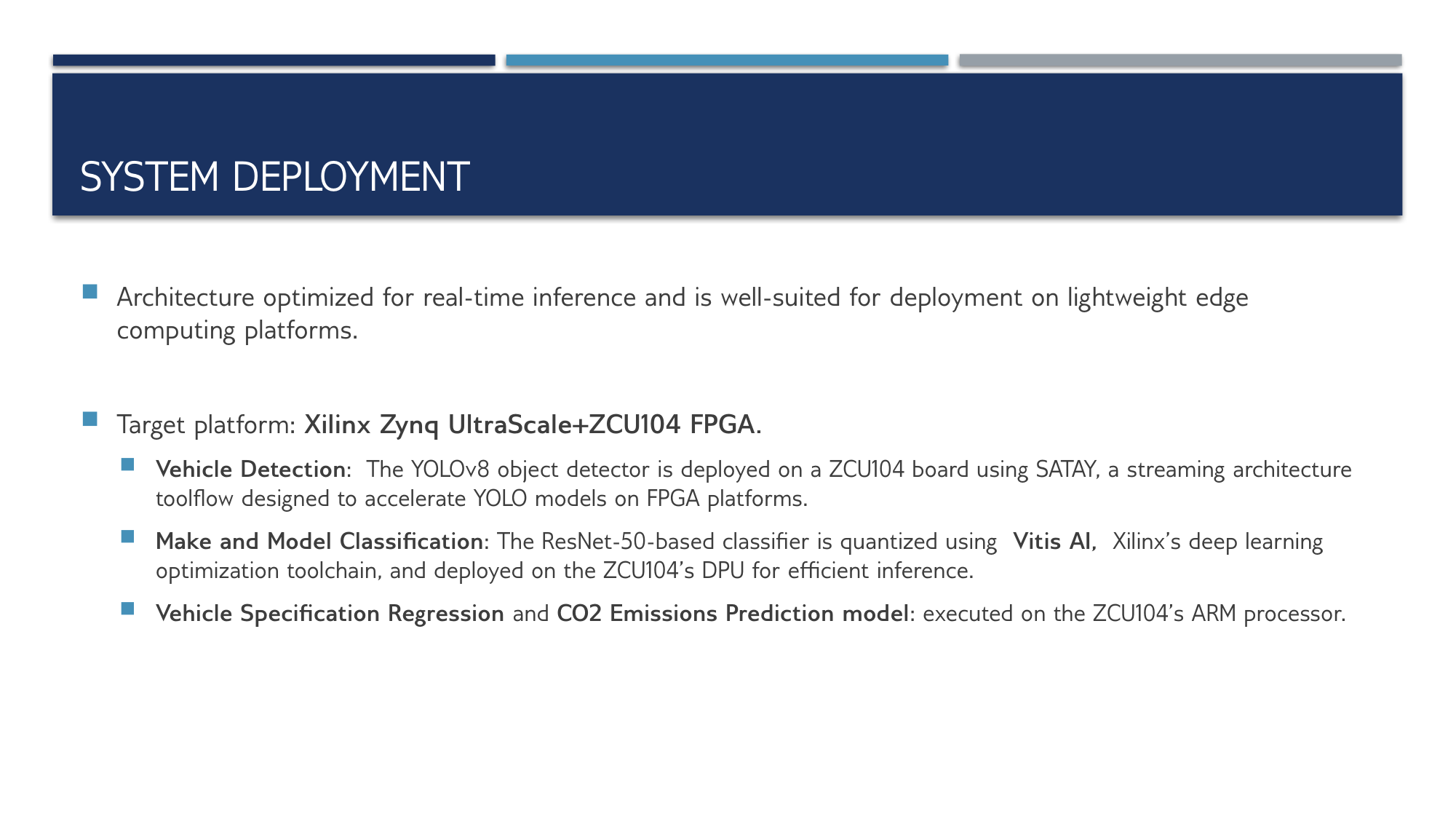

# SYSTEM Deployment
Architecture optimized for real-time inference and is well-suited for deployment on lightweight edge computing platforms.

Target platform: Xilinx Zynq UltraScale+ZCU104 FPGA.
Vehicle Detection:  The YOLOv8 object detector is deployed on a ZCU104 board using SATAY, a streaming architecture toolflow designed to accelerate YOLO models on FPGA platforms.
Make and Model Classification: The ResNet-50-based classifier is quantized using  Vitis AI,  Xilinx’s deep learning optimization toolchain, and deployed on the ZCU104’s DPU for efficient inference.
Vehicle Specification Regression and CO2 Emissions Prediction model: executed on the ZCU104’s ARM processor.